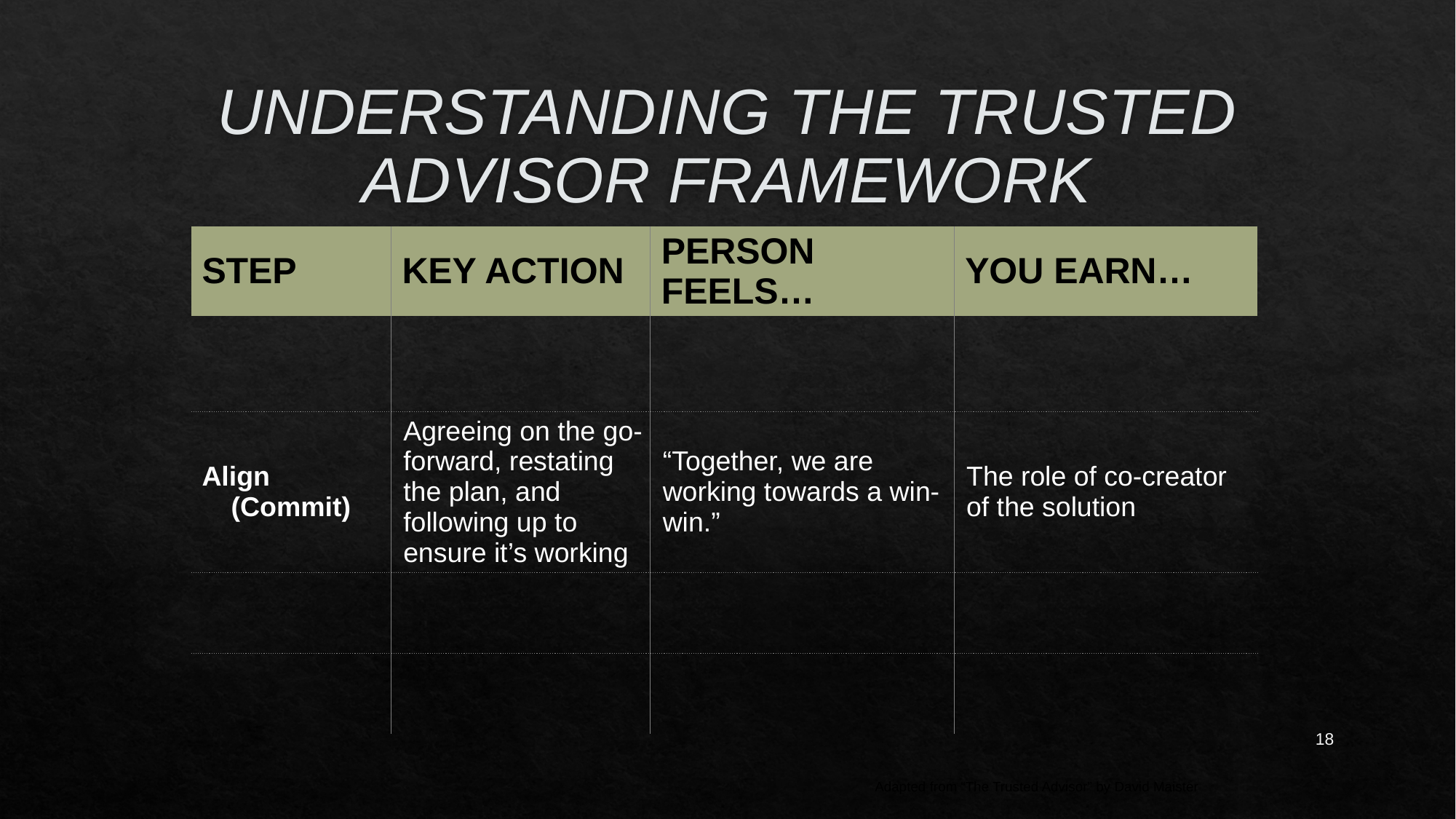

# UNDERSTANDING THE TRUSTED ADVISOR FRAMEWORK
| STEP | KEY ACTION | PERSON FEELS… | YOU EARN… |
| --- | --- | --- | --- |
|  |  |  |  |
| Align (Commit) | Agreeing on the go-forward, restating the plan, and following up to ensure it’s working | “Together, we are working towards a win-win.” | The role of co-creator of the solution |
|  |  |  |  |
|  |  |  |  |
18
Adapted from “The Trusted Advisor” by David Maister